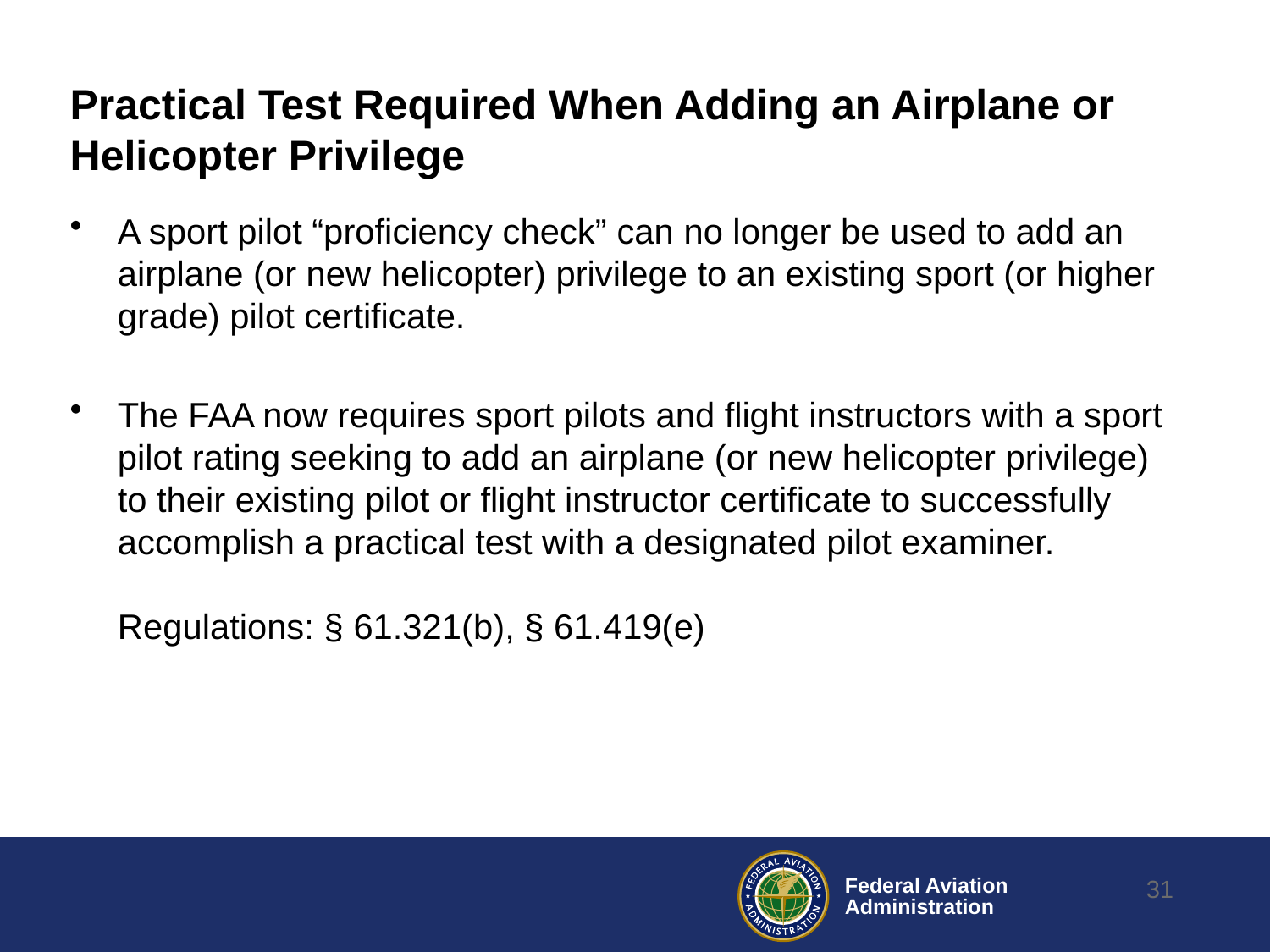

# Practical Test Required When Adding an Airplane or Helicopter Privilege
A sport pilot “proficiency check” can no longer be used to add an airplane (or new helicopter) privilege to an existing sport (or higher grade) pilot certificate.

The FAA now requires sport pilots and flight instructors with a sport pilot rating seeking to add an airplane (or new helicopter privilege) to their existing pilot or flight instructor certificate to successfully accomplish a practical test with a designated pilot examiner.
Regulations: § 61.321(b), § 61.419(e)

31